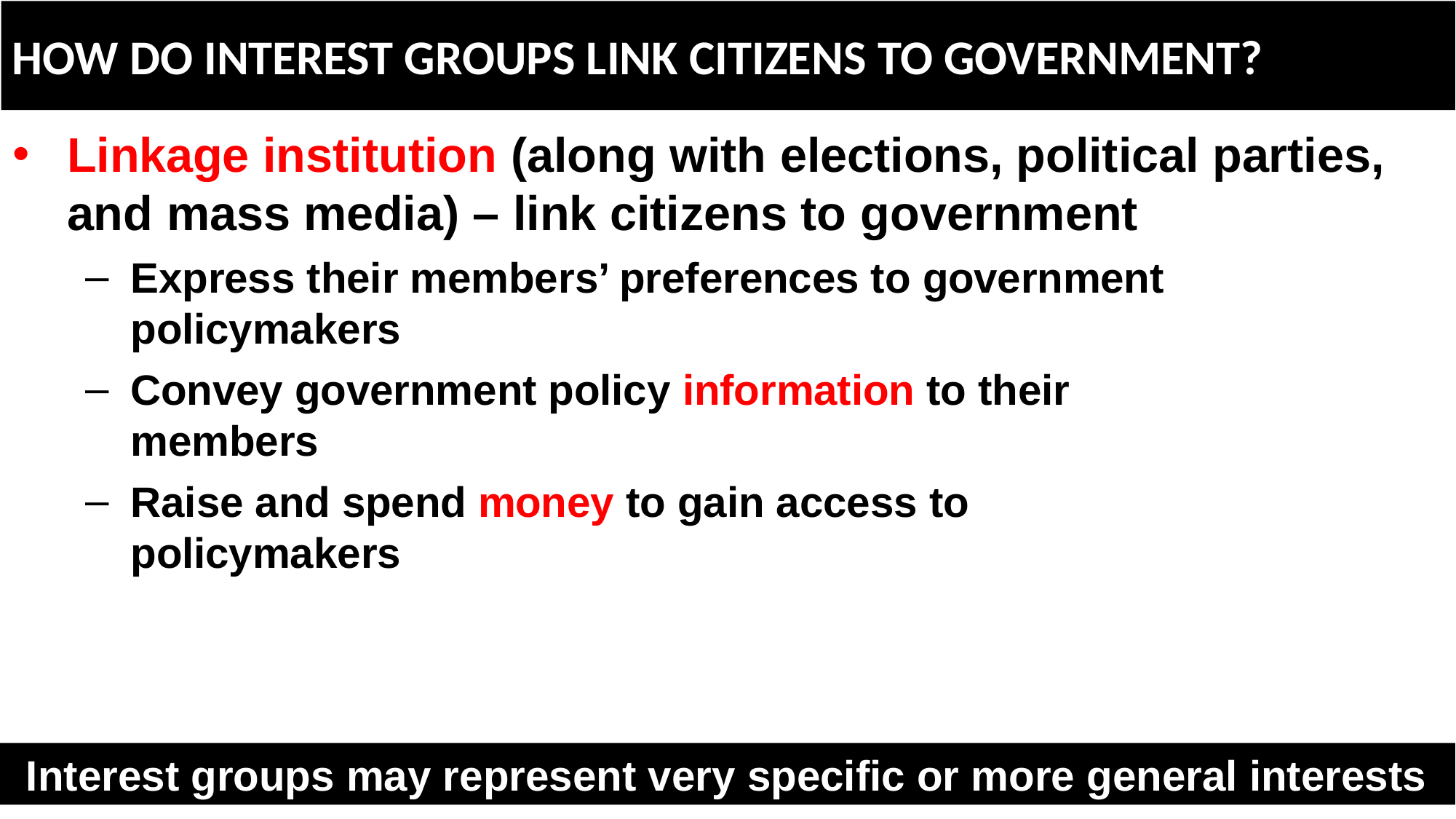

# HOW DO INTEREST GROUPS LINK CITIZENS TO GOVERNMENT?
Linkage institution (along with elections, political parties,  and mass media) – link citizens to government
Express their members’ preferences to government  policymakers
Convey government policy information to their members
Raise and spend money to gain access to policymakers

Interest groups may represent very specific or more general interests
13